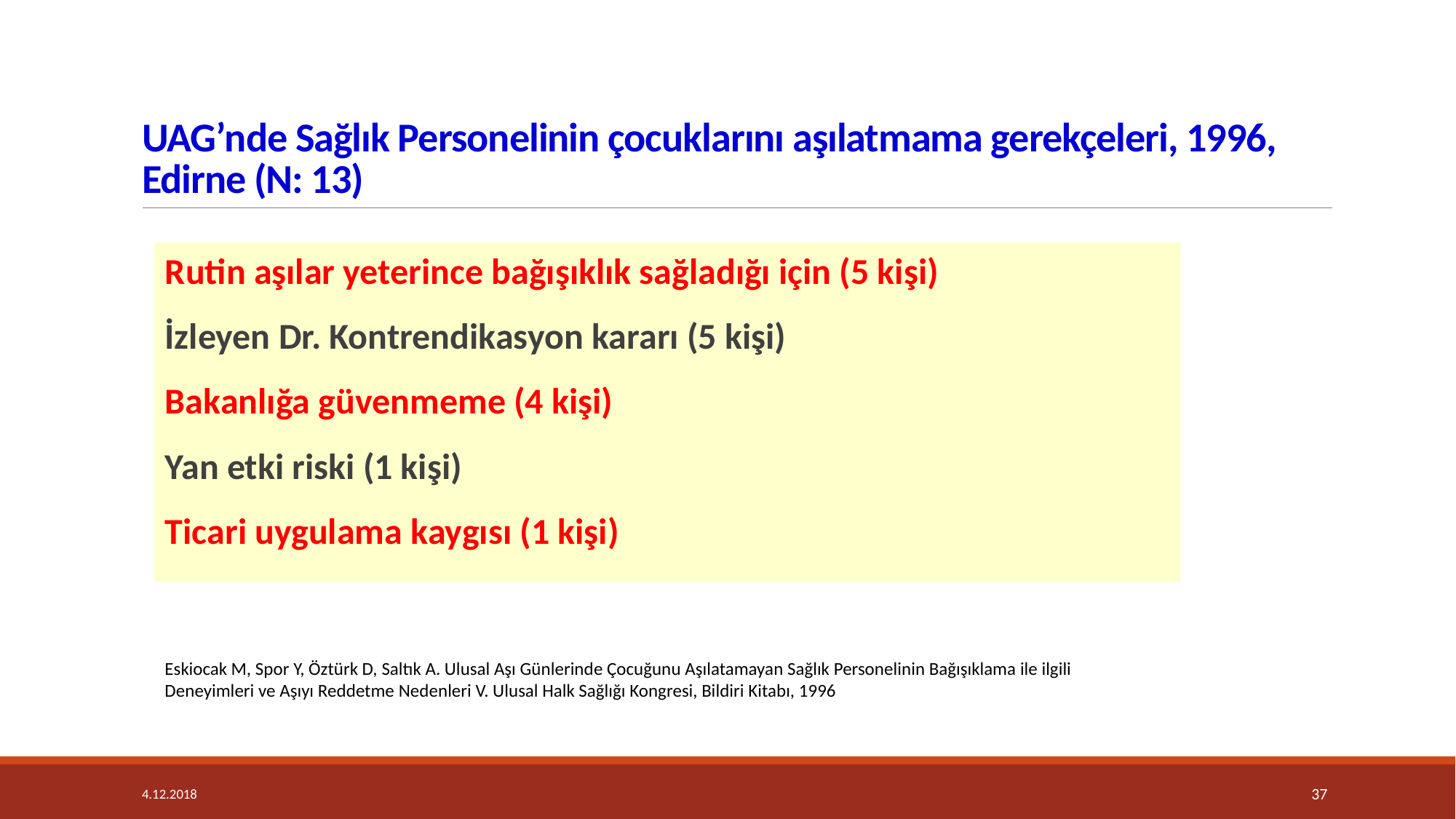

# UAG’nde Sağlık Personelinin çocuklarını aşılatmama gerekçeleri, 1996, Edirne (N: 13)
Rutin aşılar yeterince bağışıklık sağladığı için (5 kişi)
İzleyen Dr. Kontrendikasyon kararı (5 kişi)
Bakanlığa güvenmeme (4 kişi)
Yan etki riski (1 kişi)
Ticari uygulama kaygısı (1 kişi)
Eskiocak M, Spor Y, Öztürk D, Saltık A. Ulusal Aşı Günlerinde Çocuğunu Aşılatamayan Sağlık Personelinin Bağışıklama ile ilgili Deneyimleri ve Aşıyı Reddetme Nedenleri V. Ulusal Halk Sağlığı Kongresi, Bildiri Kitabı, 1996
4.12.2018

37